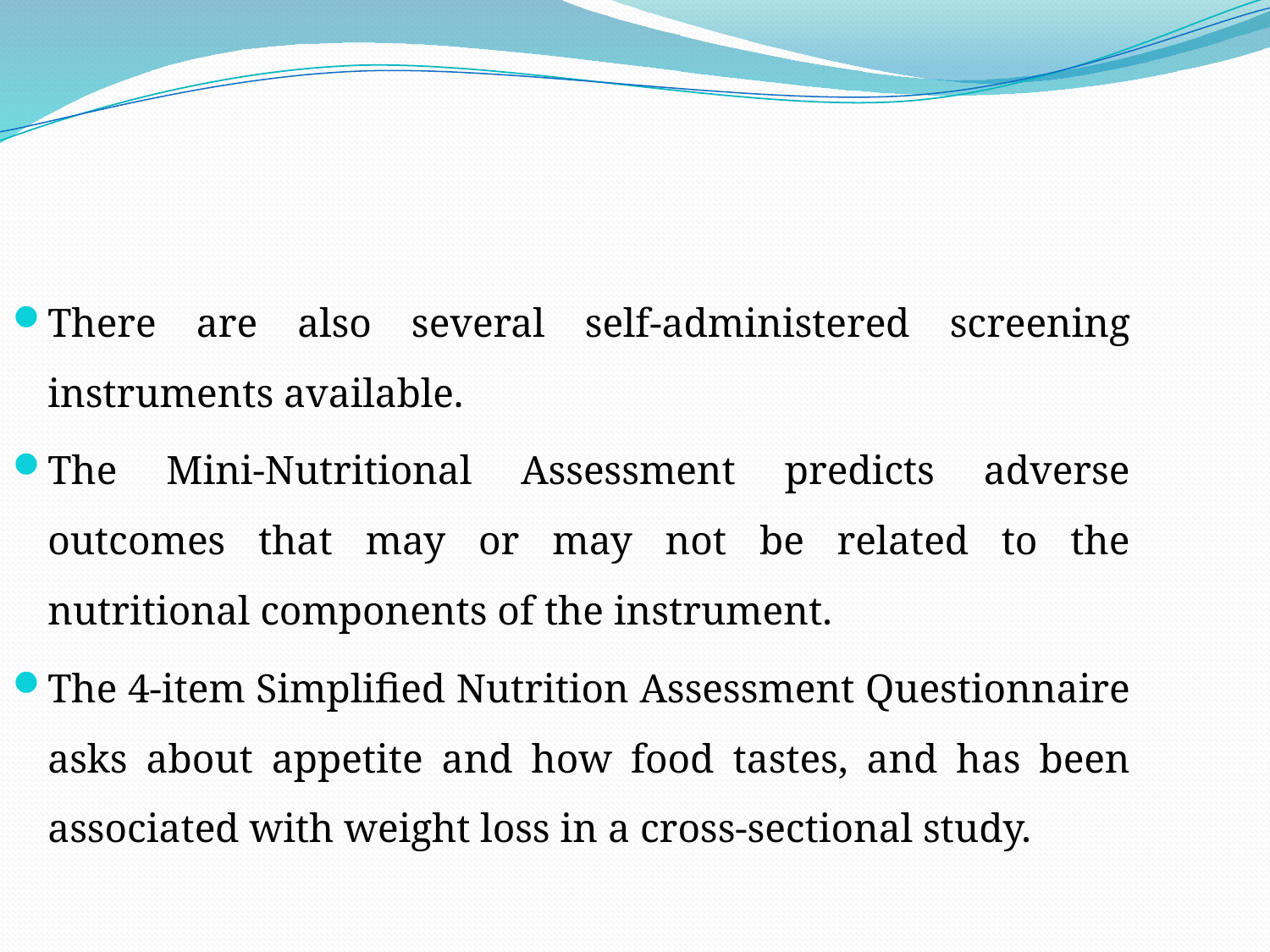

There are also several self-administered screening instruments available.
The Mini-Nutritional Assessment predicts adverse outcomes that may or may not be related to the nutritional components of the instrument.
The 4-item Simplified Nutrition Assessment Questionnaire asks about appetite and how food tastes, and has been associated with weight loss in a cross-sectional study.